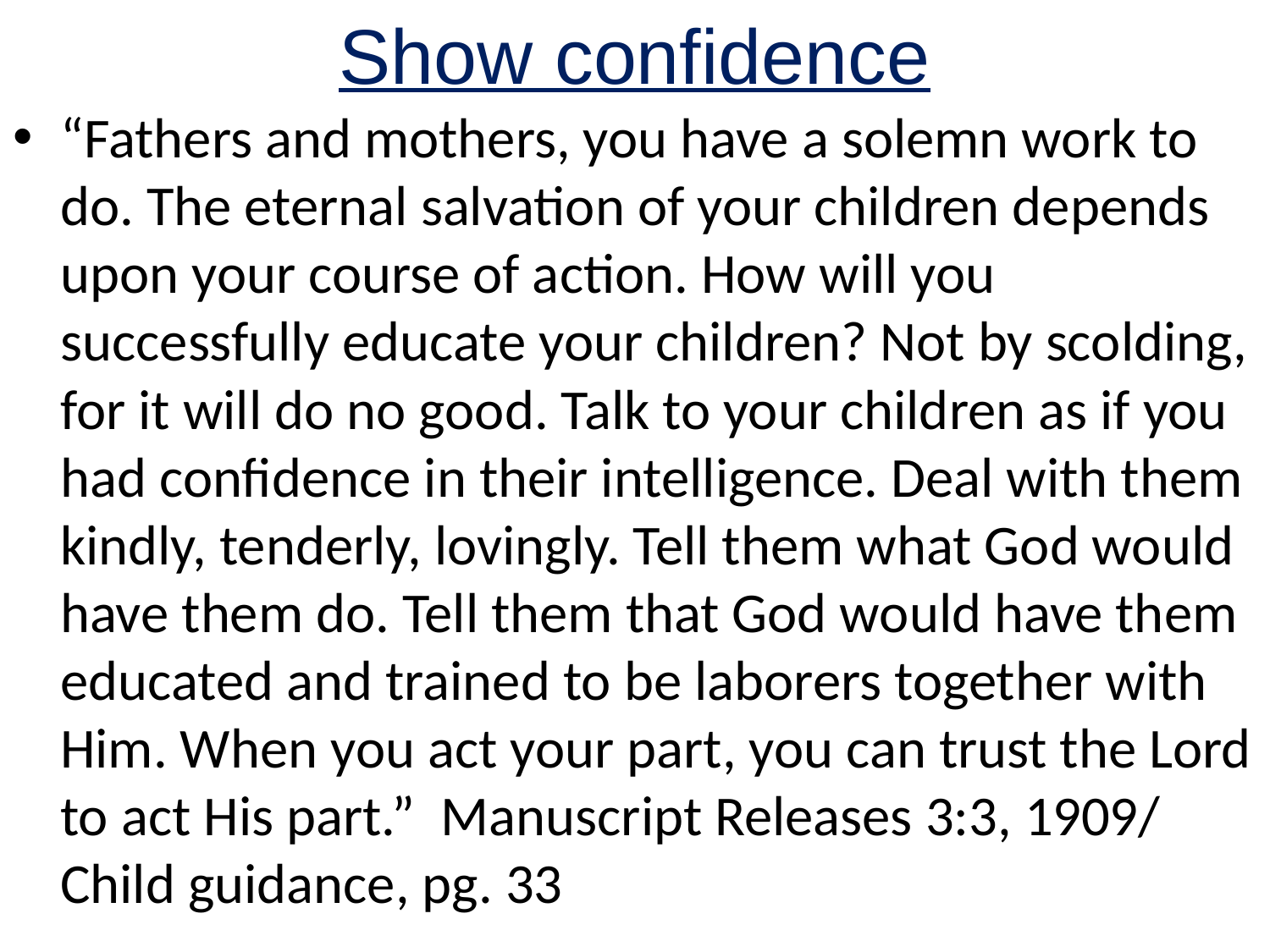

# Show confidence
“Fathers and mothers, you have a solemn work to do. The eternal salvation of your children depends upon your course of action. How will you successfully educate your children? Not by scolding, for it will do no good. Talk to your children as if you had conﬁdence in their intelligence. Deal with them kindly, tenderly, lovingly. Tell them what God would have them do. Tell them that God would have them educated and trained to be laborers together with Him. When you act your part, you can trust the Lord to act His part.”  Manuscript Releases 3:3, 1909/   Child guidance, pg. 33